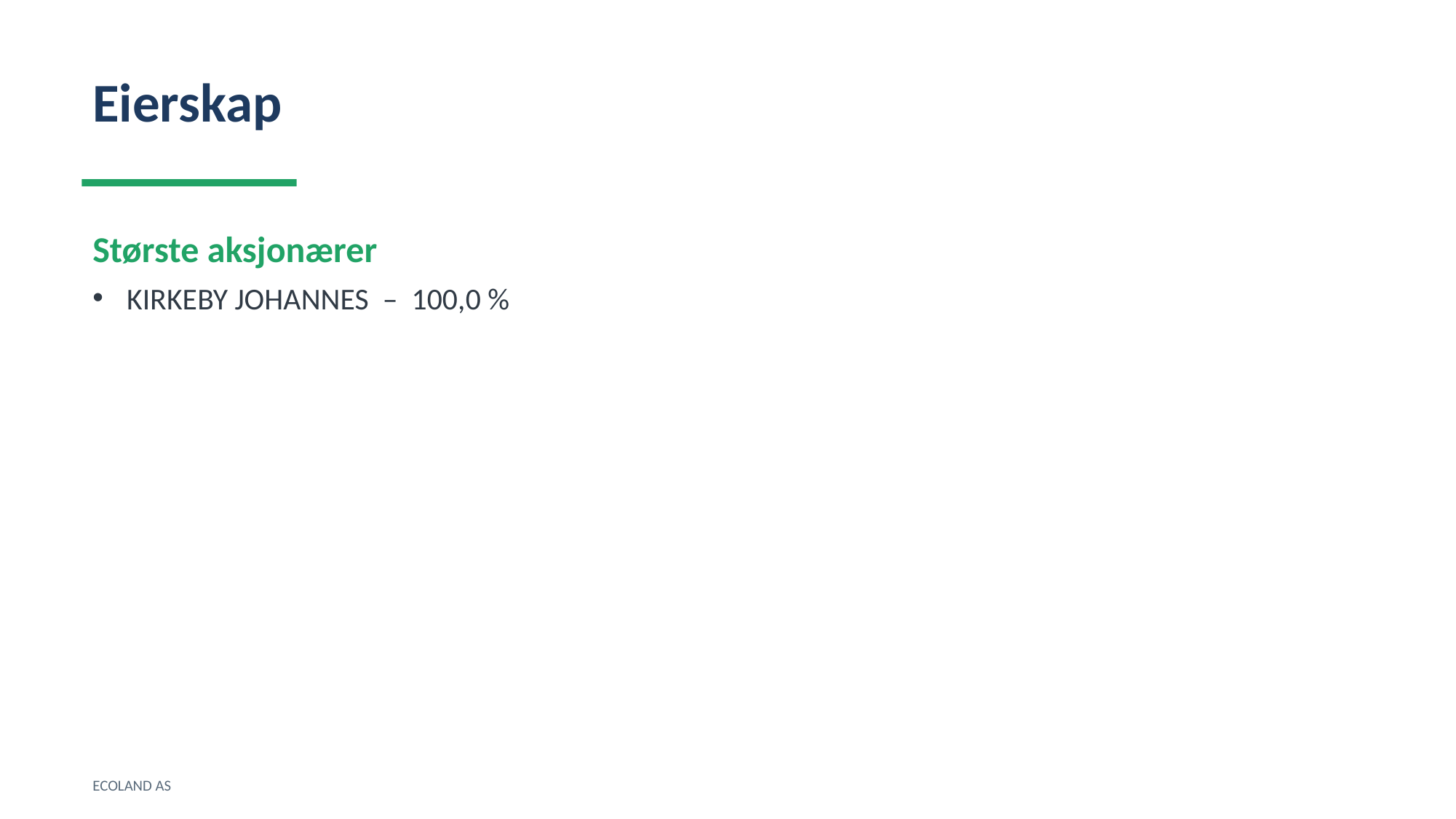

Eierskap

Største aksjonærer
KIRKEBY JOHANNES  –  100,0 %
ECOLAND AS